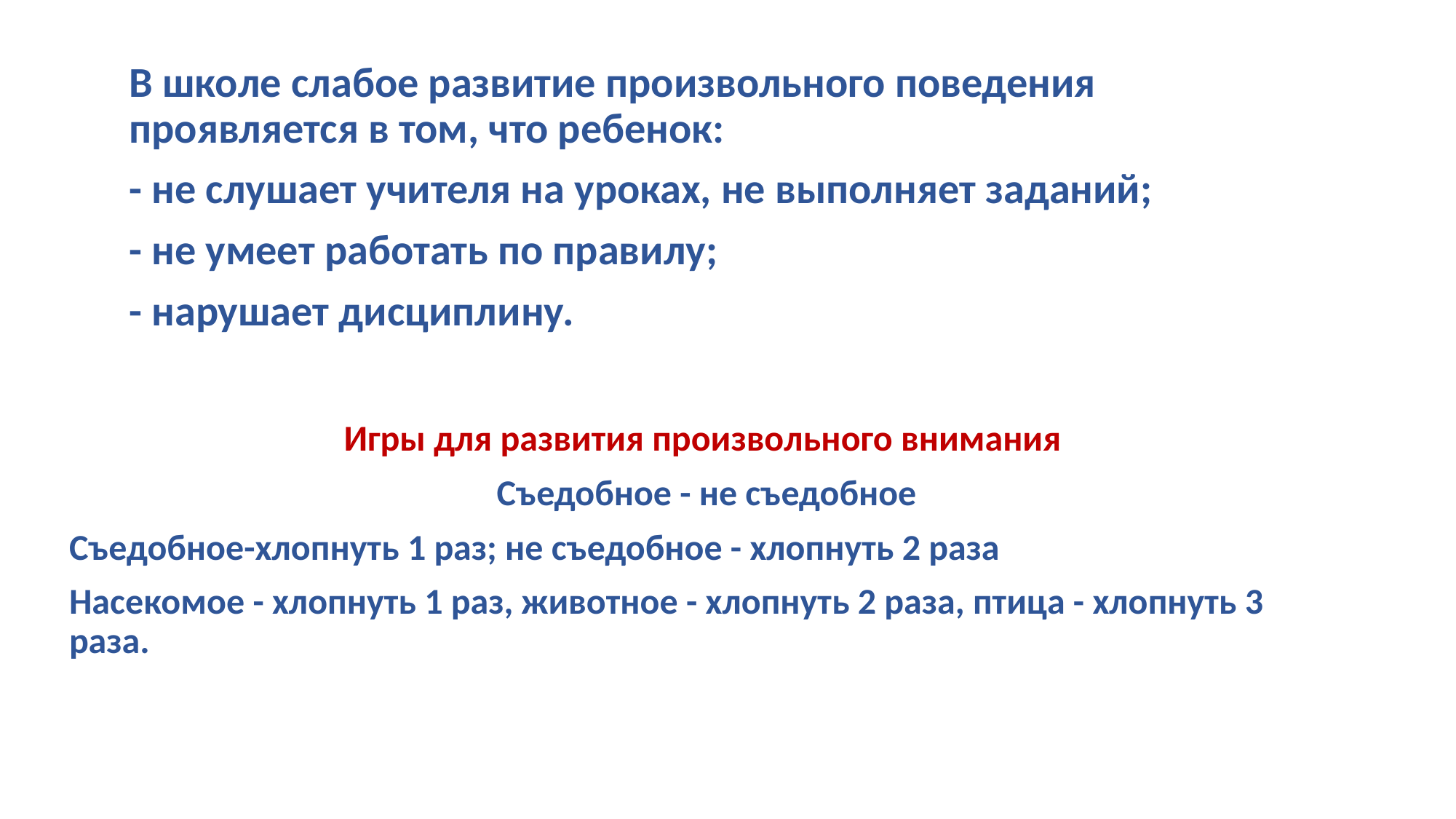

В школе слабое развитие произвольного поведения проявляется в том, что ребенок:
- не слушает учителя на уроках, не выполняет заданий;
- не умеет работать по правилу;
- нарушает дисциплину.
Игры для развития произвольного внимания
Съедобное - не съедобное
Съедобное-хлопнуть 1 раз; не съедобное - хлопнуть 2 раза
Насекомое - хлопнуть 1 раз, животное - хлопнуть 2 раза, птица - хлопнуть 3 раза.